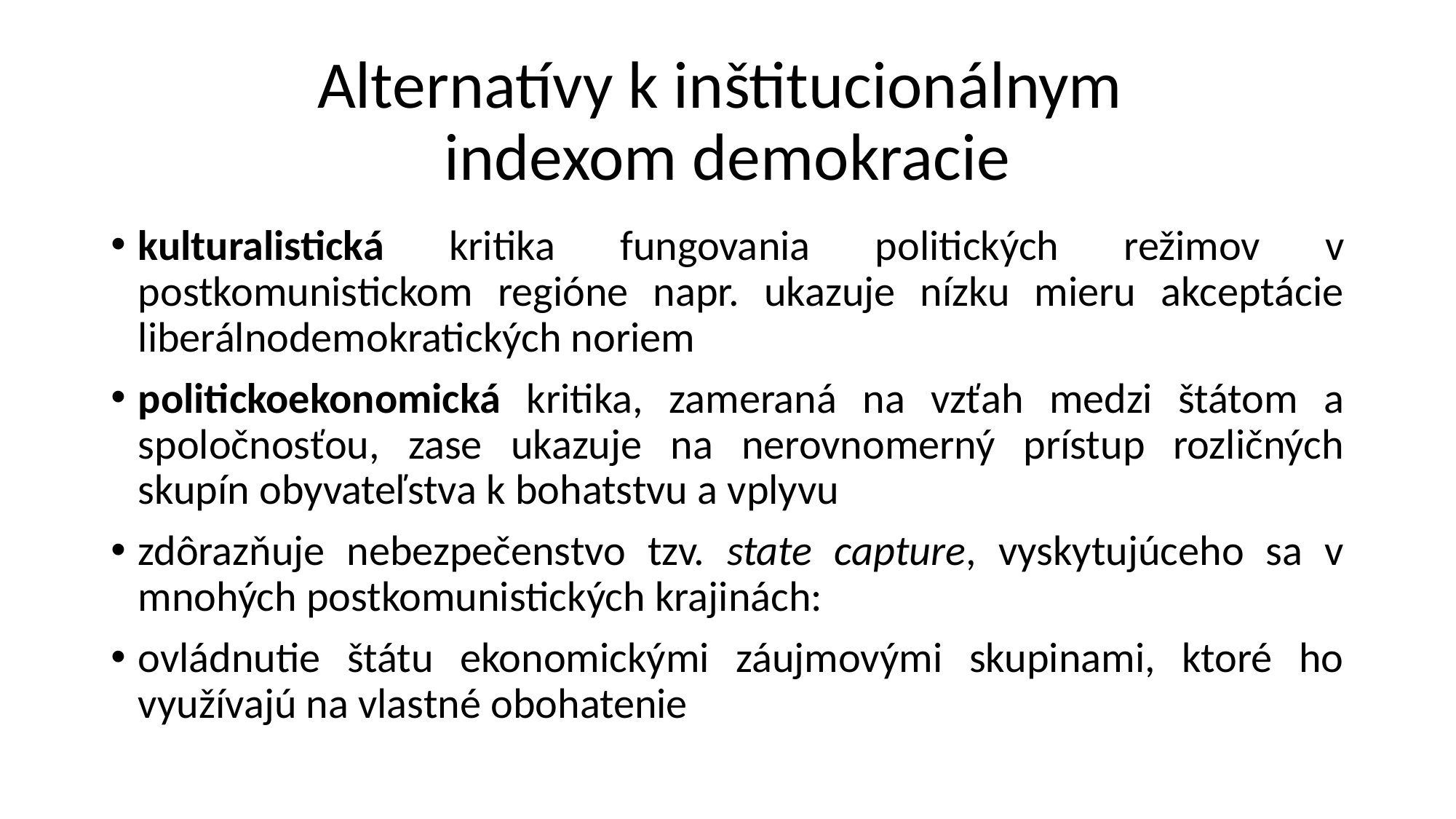

# Alternatívy k inštitucionálnym indexom demokracie
kulturalistická kritika fungovania politických režimov v postkomunistickom regióne napr. ukazuje nízku mieru akceptácie liberálnodemokratických noriem
politickoekonomická kritika, zameraná na vzťah medzi štátom a spoločnosťou, zase ukazuje na nerovnomerný prístup rozličných skupín obyvateľstva k bohatstvu a vplyvu
zdôrazňuje nebezpečenstvo tzv. state capture, vyskytujúceho sa v mnohých postkomunistických krajinách:
ovládnutie štátu ekonomickými záujmovými skupinami, ktoré ho využívajú na vlastné obohatenie